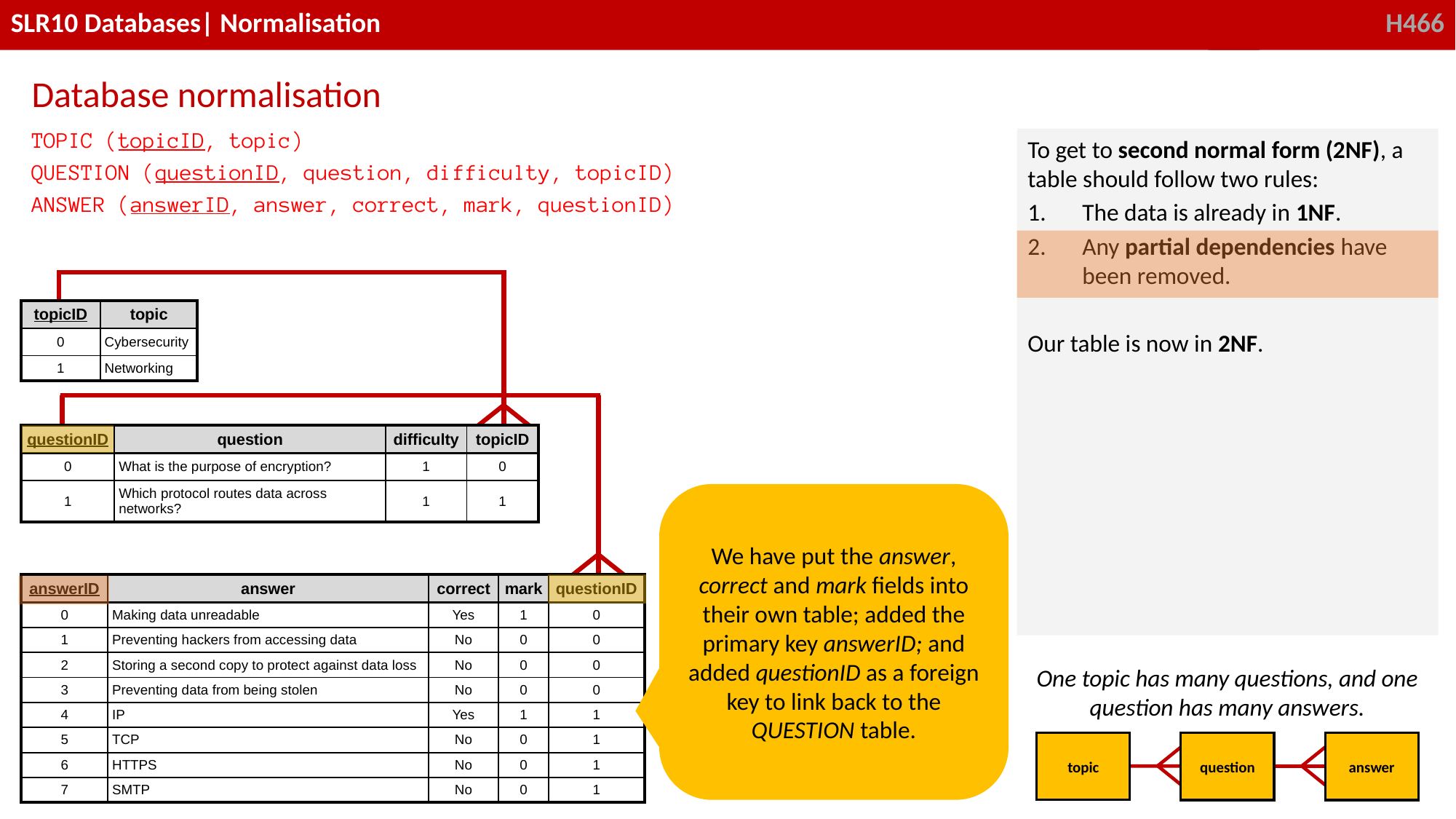

Database normalisation
TOPIC (topicID, topic)
QUESTION (questionID, question, difficulty, topicID)
ANSWER (answerID, answer, correct, mark, questionID)
To get to second normal form (2NF), a table should follow two rules:
The data is already in 1NF.
Any partial dependencies have been removed.

Our table is now in 2NF.

| topicID | topic |
| --- | --- |
| 0 | Cybersecurity |
| 1 | Networking |

| questionID | question | difficulty | topicID |
| --- | --- | --- | --- |
| 0 | What is the purpose of encryption? | 1 | 0 |
| 1 | Which protocol routes data across networks? | 1 | 1 |
We have put the answer, correct and mark fields into their own table; added the primary key answerID; and added questionID as a foreign key to link back to the QUESTION table.
| answerID | answer | correct | mark | questionID |
| --- | --- | --- | --- | --- |
| 0 | Making data unreadable | Yes | 1 | 0 |
| 1 | Preventing hackers from accessing data | No | 0 | 0 |
| 2 | Storing a second copy to protect against data loss | No | 0 | 0 |
| 3 | Preventing data from being stolen | No | 0 | 0 |
| 4 | IP | Yes | 1 | 1 |
| 5 | TCP | No | 0 | 1 |
| 6 | HTTPS | No | 0 | 1 |
| 7 | SMTP | No | 0 | 1 |

One topic has many questions, and one question has many answers.
topic
question
answer